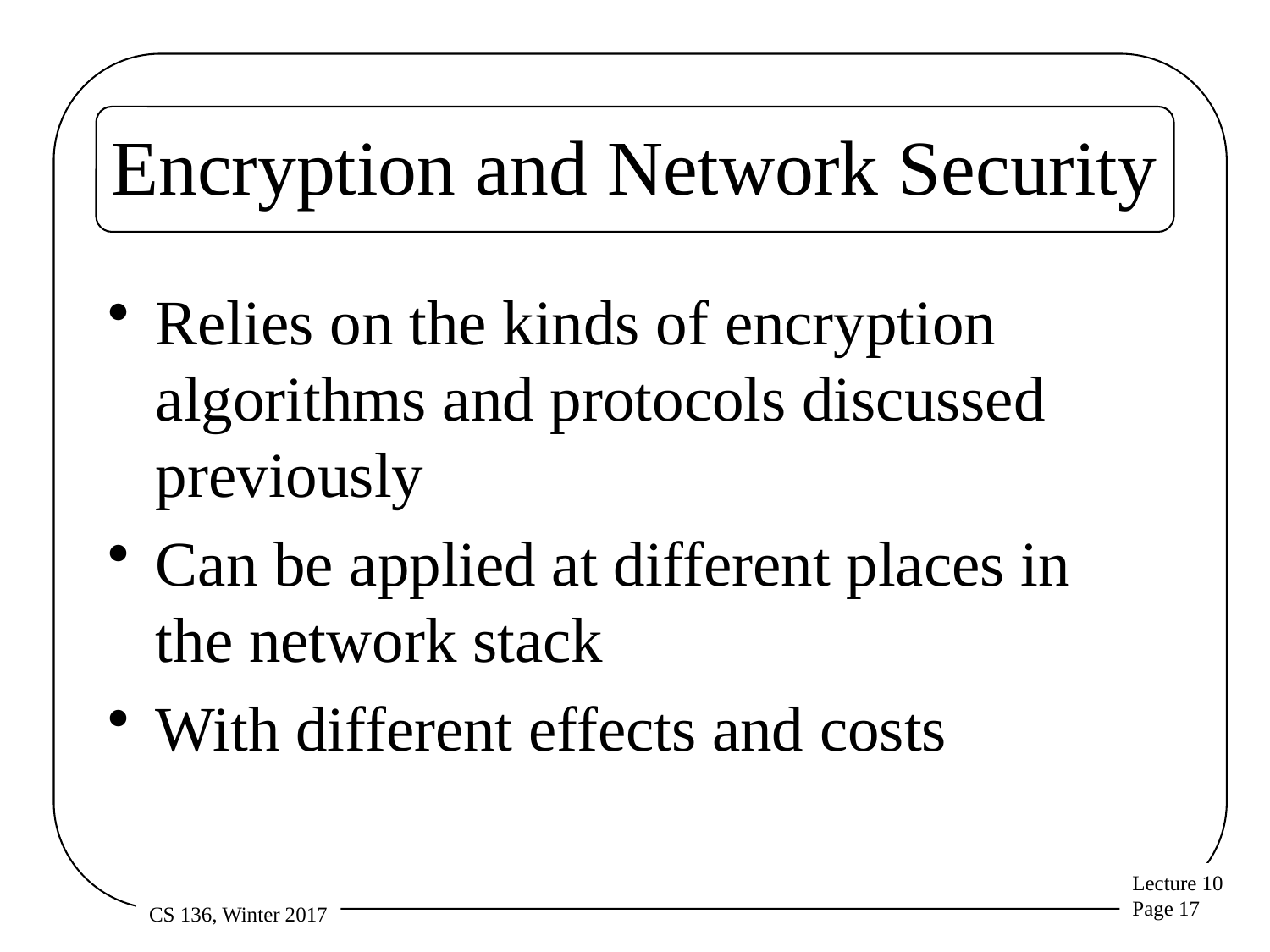

# Encryption and Network Security

Relies on the kinds of encryption algorithms and protocols discussed previously
Can be applied at different places in the network stack
With different effects and costs